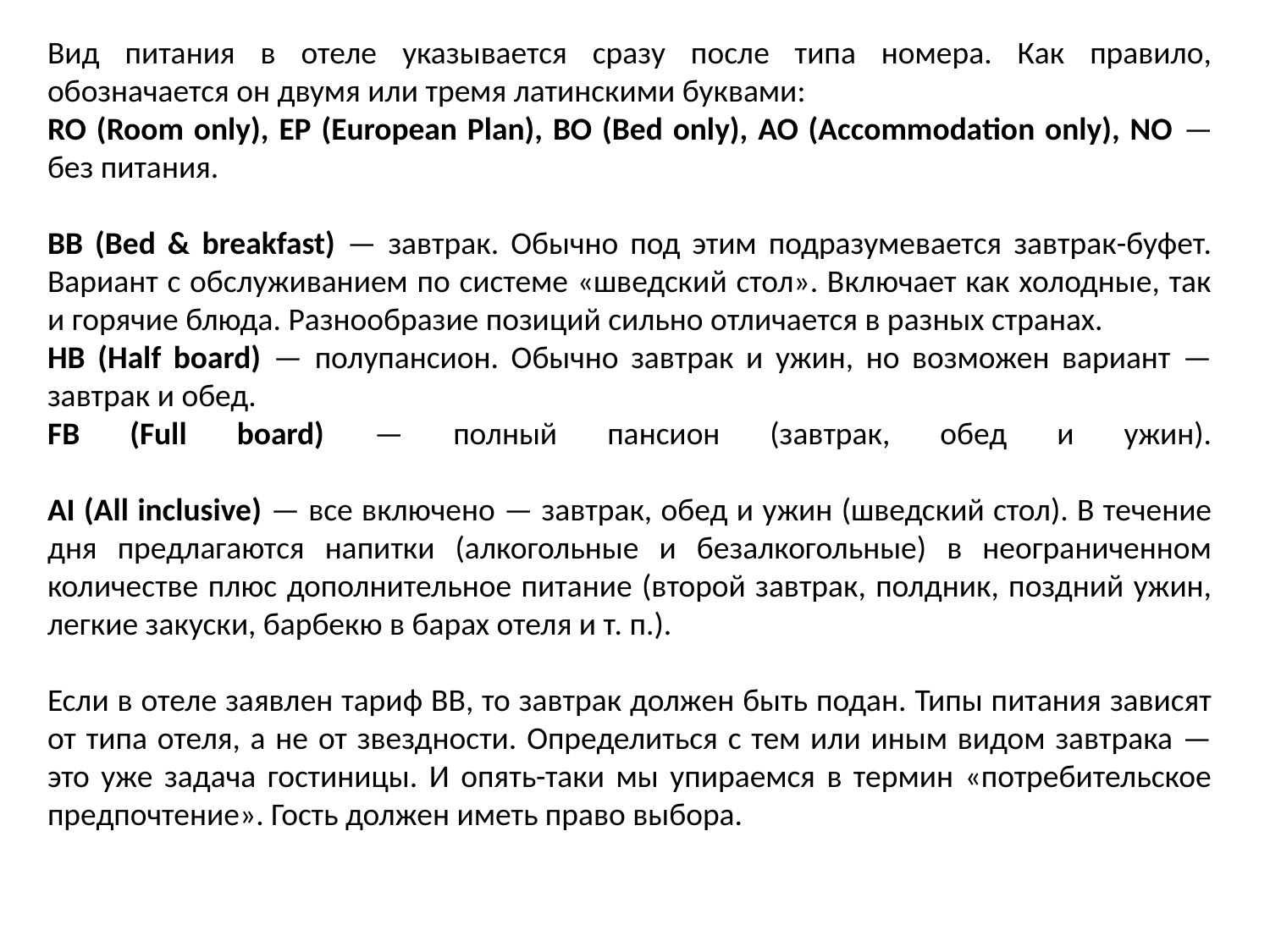

Вид питания в отеле указывается сразу после типа номера. Как правило, обозначается он двумя или тремя латинскими буквами:
RO (Room only), EP (European Plan), BO (Bed оnly), AO (Accommodation only), NO — без питания.

BB (Bed & breakfast) — завтрак. Обычно под этим подразумевается завтрак-буфет. Вариант с обслуживанием по системе «шведский стол». Включает как холодные, так и горячие блюда. Разнообразие позиций сильно отличается в разных странах.
HB (Half board) — полупансион. Обычно завтрак и ужин, но возможен вариант — завтрак и обед.
FB (Full board) — полный пансион (завтрак, обед и ужин).
AI (All inclusive) — все включено — завтрак, обед и ужин (шведский стол). В течение дня предлагаются напитки (алкогольные и безалкогольные) в неограниченном количестве плюс дополнительное питание (второй завтрак, полдник, поздний ужин, легкие закуски, барбекю в барах отеля и т. п.).
Если в отеле заявлен тариф ВВ, то завтрак должен быть подан. Типы питания зависят от типа отеля, а не от звездности. Определиться с тем или иным видом завтрака — это уже задача гостиницы. И опять-таки мы упираемся в термин «потребительское предпочтение». Гость должен иметь право выбора.